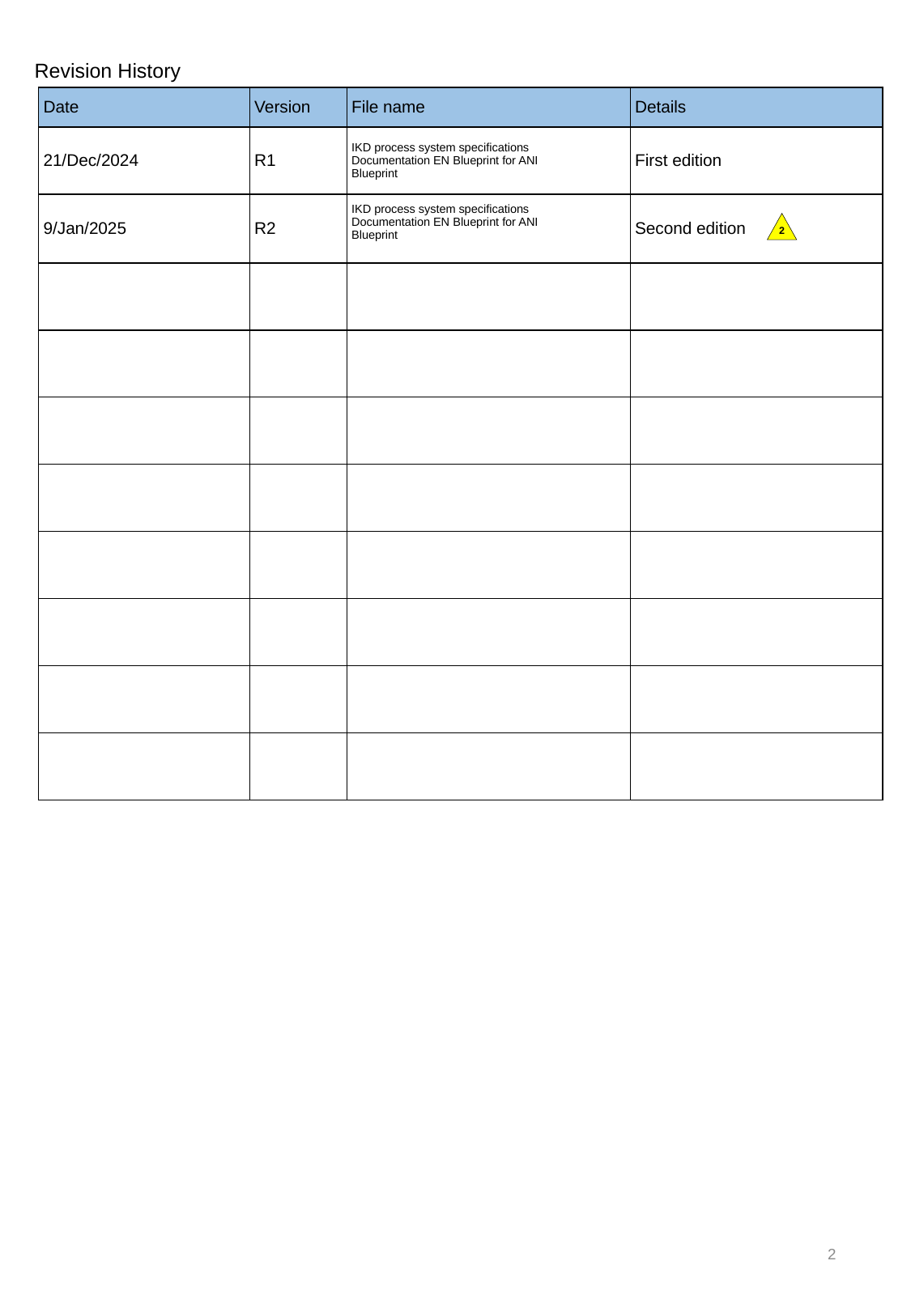

Revision History
| Date | Version | File name | Details |
| --- | --- | --- | --- |
| 21/Dec/2024 | R1 | IKD process system specifications Documentation EN Blueprint for ANI Blueprint | First edition |
| 9/Jan/2025 | R2 | IKD process system specifications Documentation EN Blueprint for ANI Blueprint | Second edition |
|  |  |  |  |
|  |  |  |  |
|  |  |  |  |
|  |  |  |  |
|  |  |  |  |
|  |  |  |  |
|  |  |  |  |
|  |  |  |  |
2
2